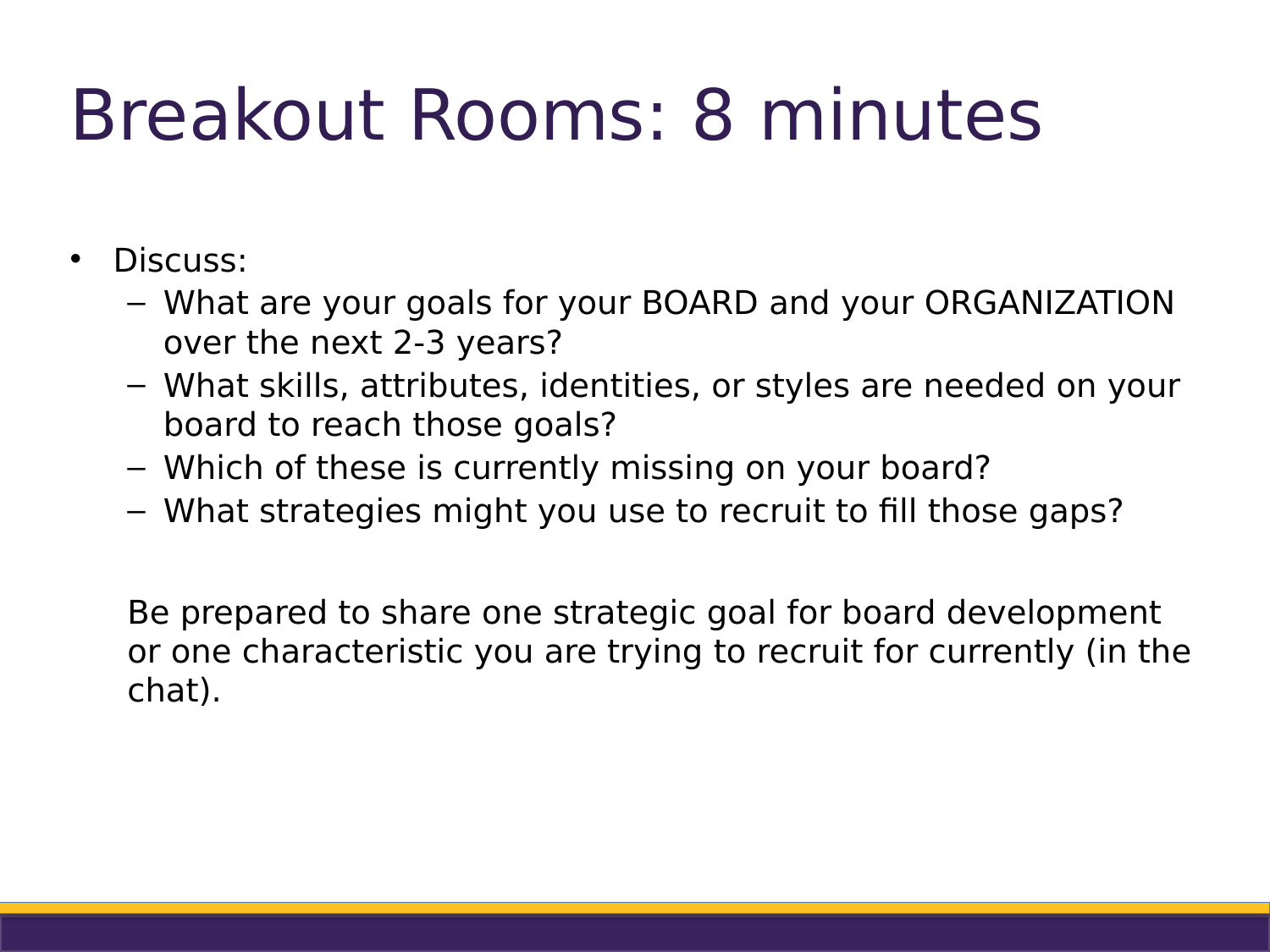

# Breakout Rooms: 8 minutes
Discuss:
What are your goals for your BOARD and your ORGANIZATION over the next 2-3 years?
What skills, attributes, identities, or styles are needed on your board to reach those goals?
Which of these is currently missing on your board?
What strategies might you use to recruit to fill those gaps?

Be prepared to share one strategic goal for board development or one characteristic you are trying to recruit for currently (in the chat).